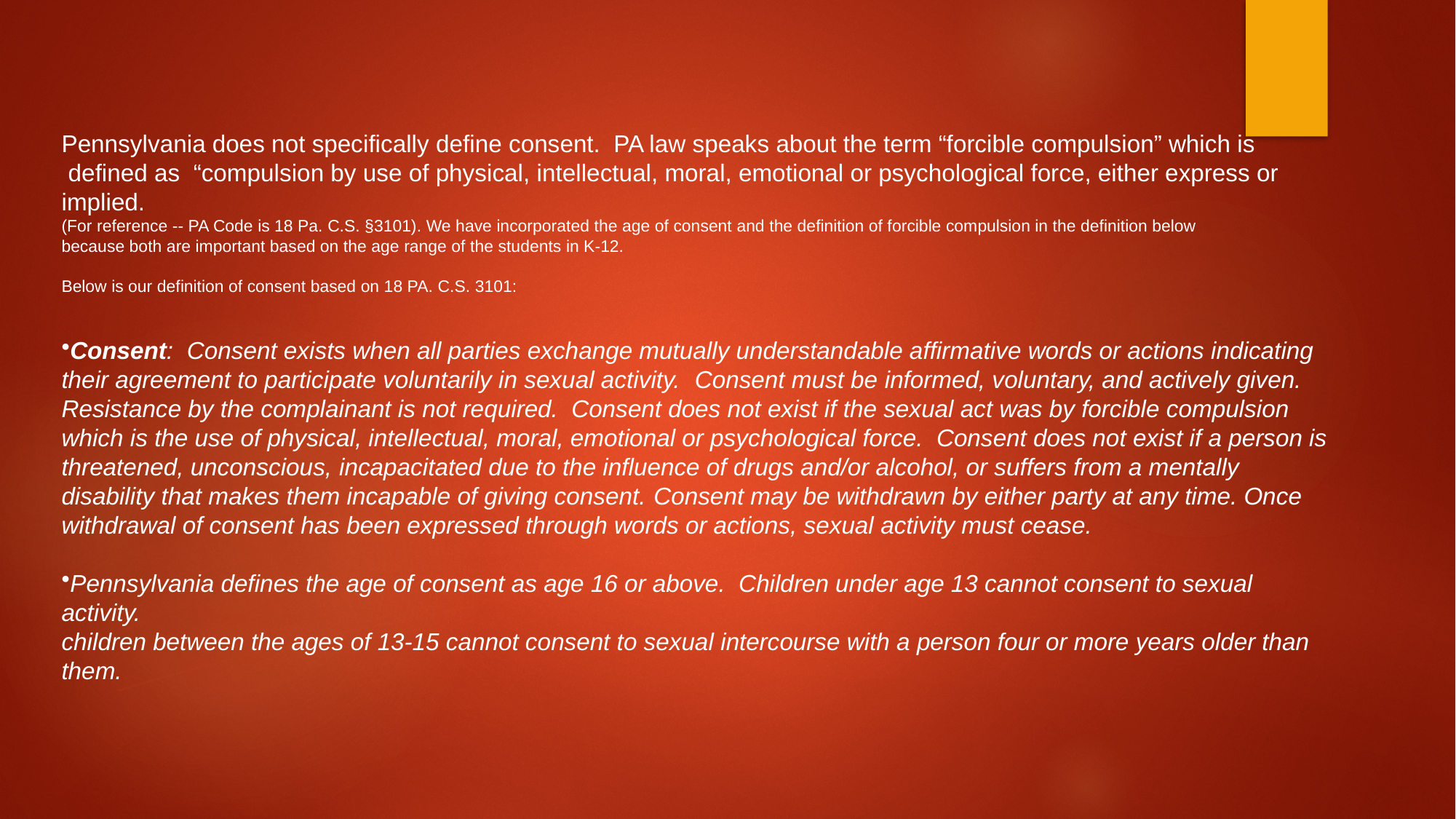

Pennsylvania does not specifically define consent.  PA law speaks about the term “forcible compulsion” which is  defined as  “compulsion by use of physical, intellectual, moral, emotional or psychological force, either express or implied.
(For reference -- PA Code is 18 Pa. C.S. §3101). We have incorporated the age of consent and the definition of forcible compulsion in the definition below
because both are important based on the age range of the students in K-12.

Below is our definition of consent based on 18 PA. C.S. 3101:

Consent:  Consent exists when all parties exchange mutually understandable affirmative words or actions indicating their agreement to participate voluntarily in sexual activity.  Consent must be informed, voluntary, and actively given. Resistance by the complainant is not required.  Consent does not exist if the sexual act was by forcible compulsion which is the use of physical, intellectual, moral, emotional or psychological force.  Consent does not exist if a person is threatened, unconscious, incapacitated due to the influence of drugs and/or alcohol, or suffers from a mentally disability that makes them incapable of giving consent. Consent may be withdrawn by either party at any time. Once withdrawal of consent has been expressed through words or actions, sexual activity must cease.

Pennsylvania defines the age of consent as age 16 or above.  Children under age 13 cannot consent to sexual activity.
children between the ages of 13-15 cannot consent to sexual intercourse with a person four or more years older than them.